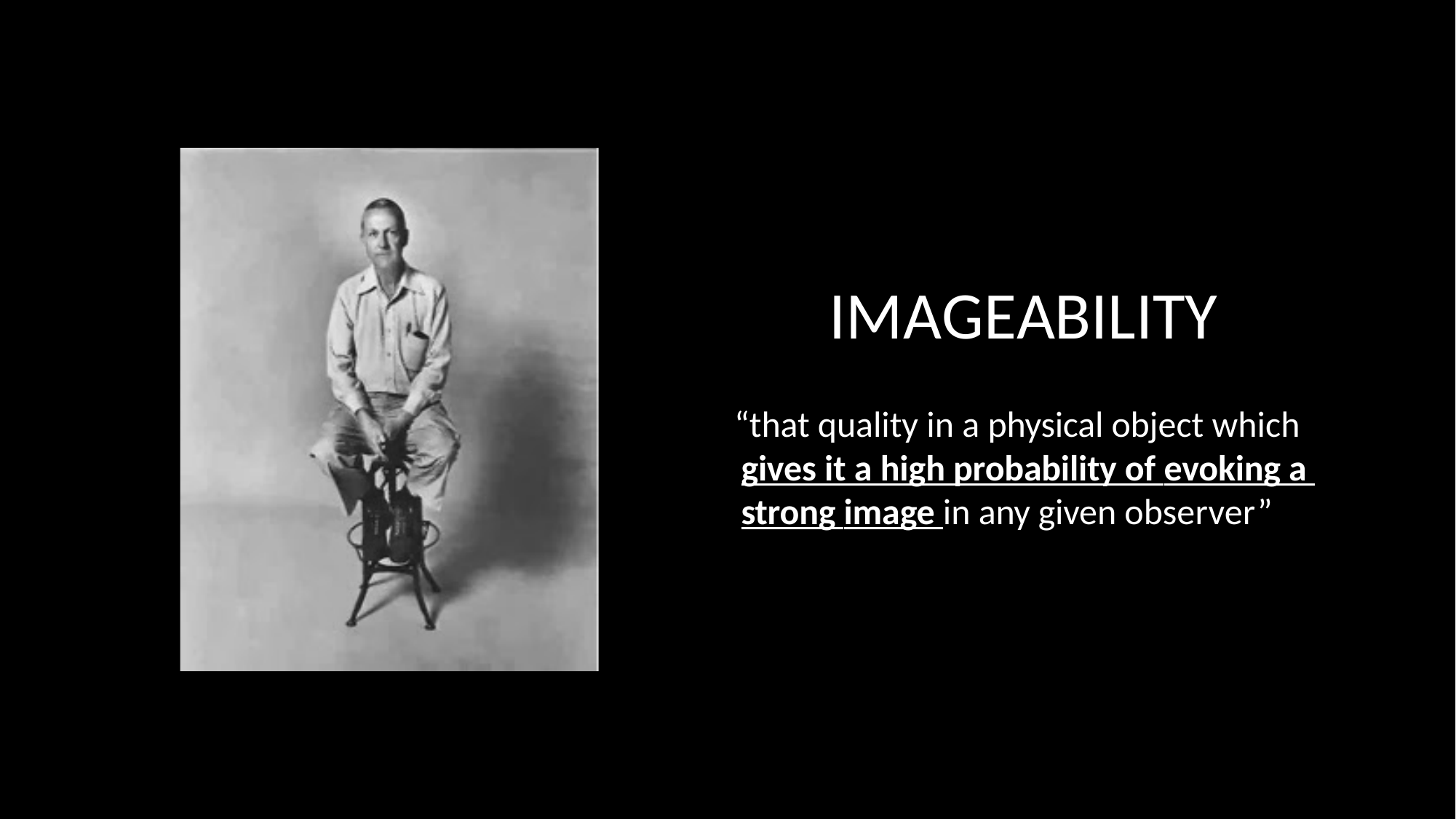

IMAGEABILITY
“that quality in a physical object which  gives it a high probability of evoking a  strong image in any given observer”